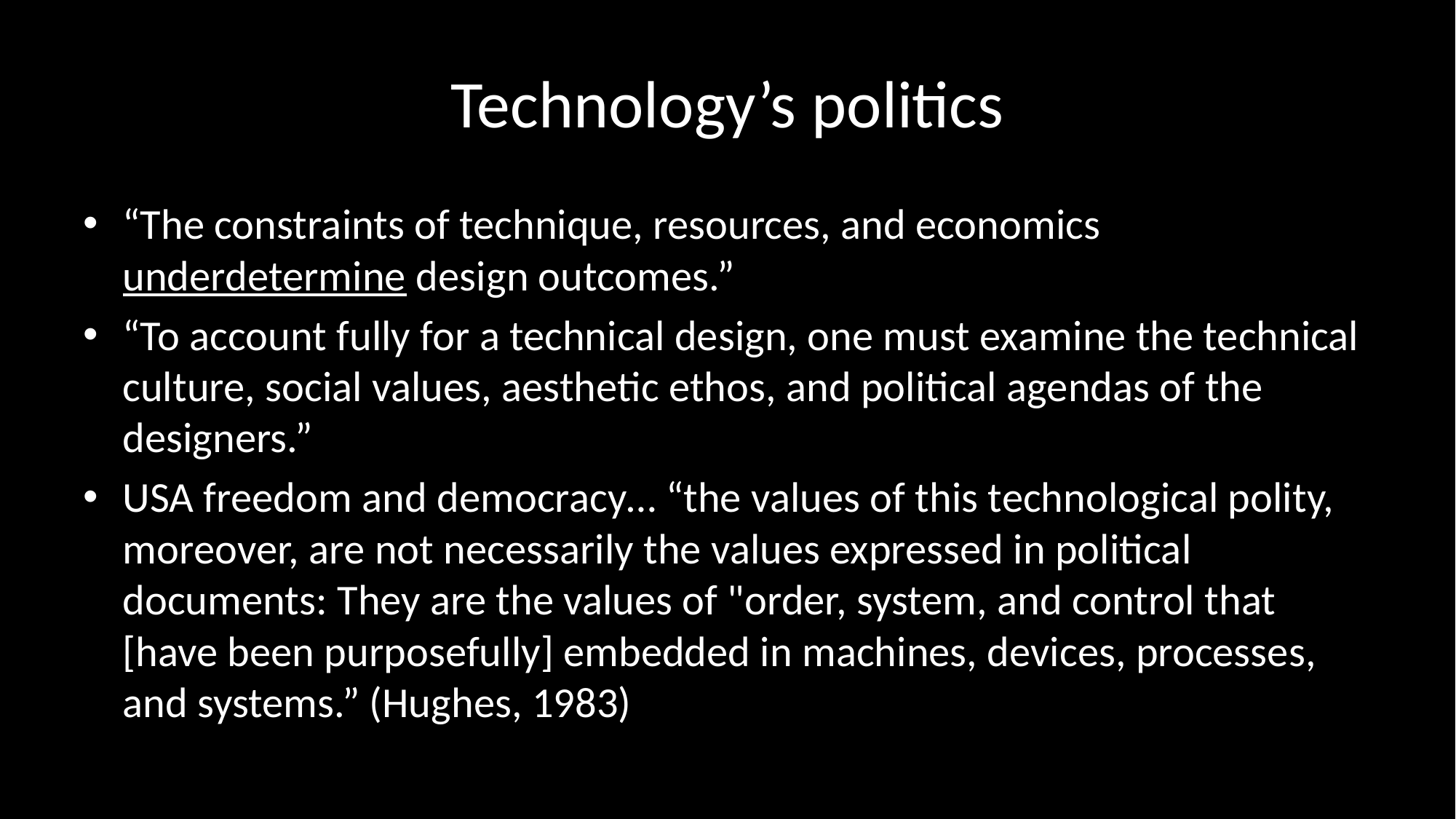

# Technology’s politics
“The constraints of technique, resources, and economics underdetermine design outcomes.”
“To account fully for a technical design, one must examine the technical culture, social values, aesthetic ethos, and political agendas of the designers.”
USA freedom and democracy… “the values of this technological polity, moreover, are not necessarily the values expressed in political documents: They are the values of "order, system, and control that [have been purposefully] embedded in machines, devices, processes, and systems.” (Hughes, 1983)